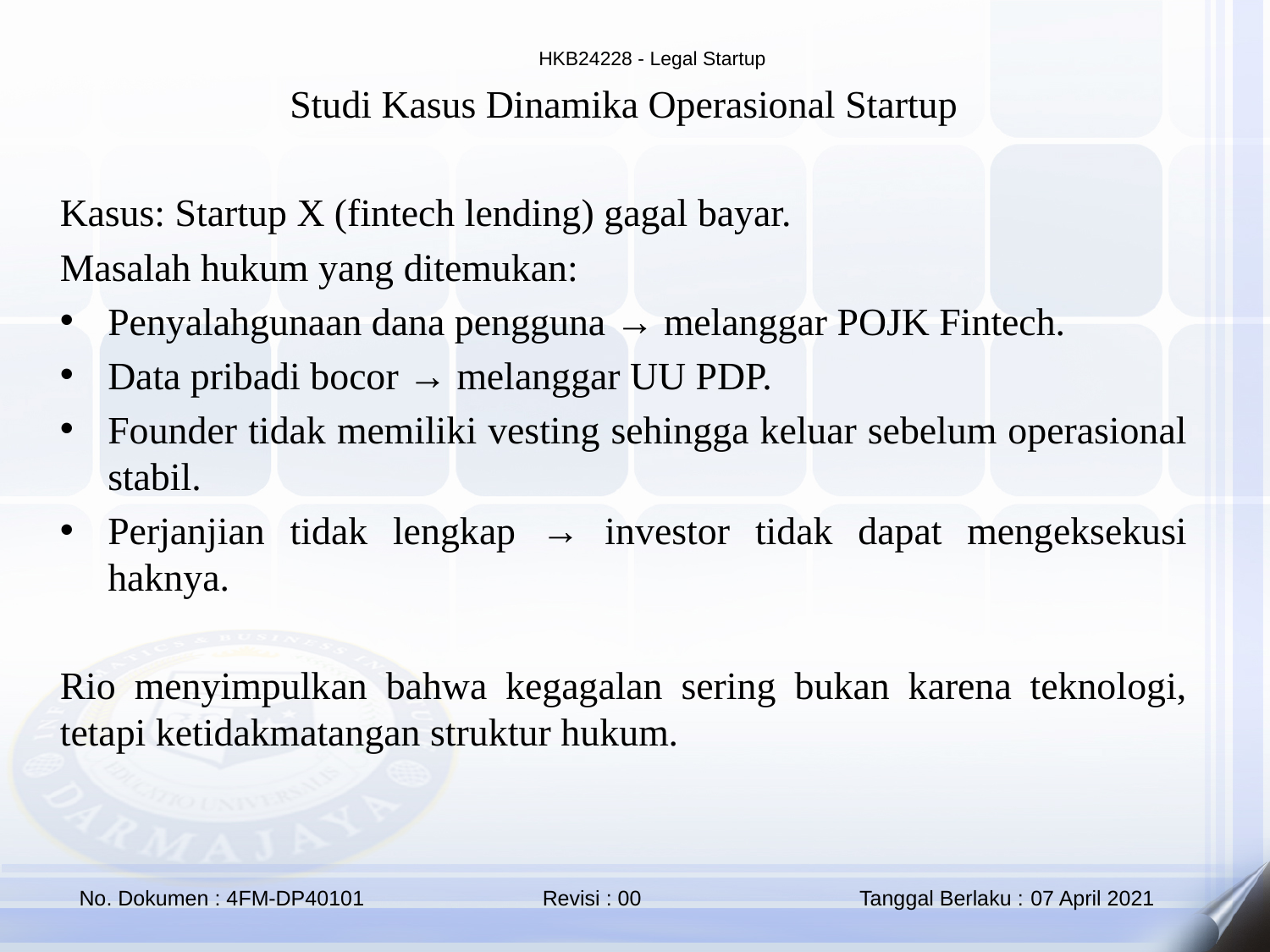

Studi Kasus Dinamika Operasional Startup

Kasus: Startup X (fintech lending) gagal bayar.
Masalah hukum yang ditemukan:
Penyalahgunaan dana pengguna → melanggar POJK Fintech.
Data pribadi bocor → melanggar UU PDP.
Founder tidak memiliki vesting sehingga keluar sebelum operasional stabil.
Perjanjian tidak lengkap → investor tidak dapat mengeksekusi haknya.

Rio menyimpulkan bahwa kegagalan sering bukan karena teknologi, tetapi ketidakmatangan struktur hukum.